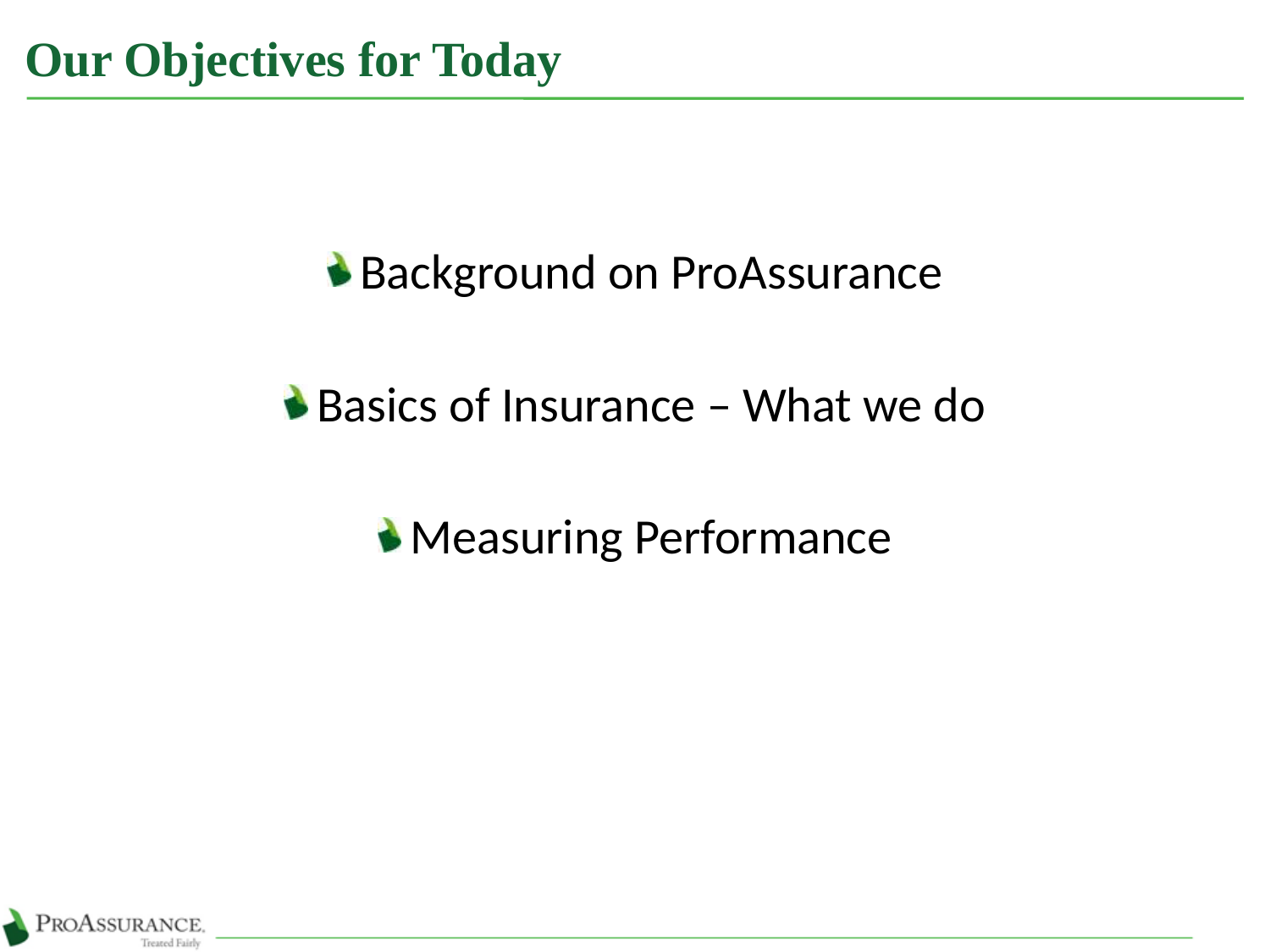

# Our Objectives for Today
Background on ProAssurance

Basics of Insurance – What we do

Measuring Performance